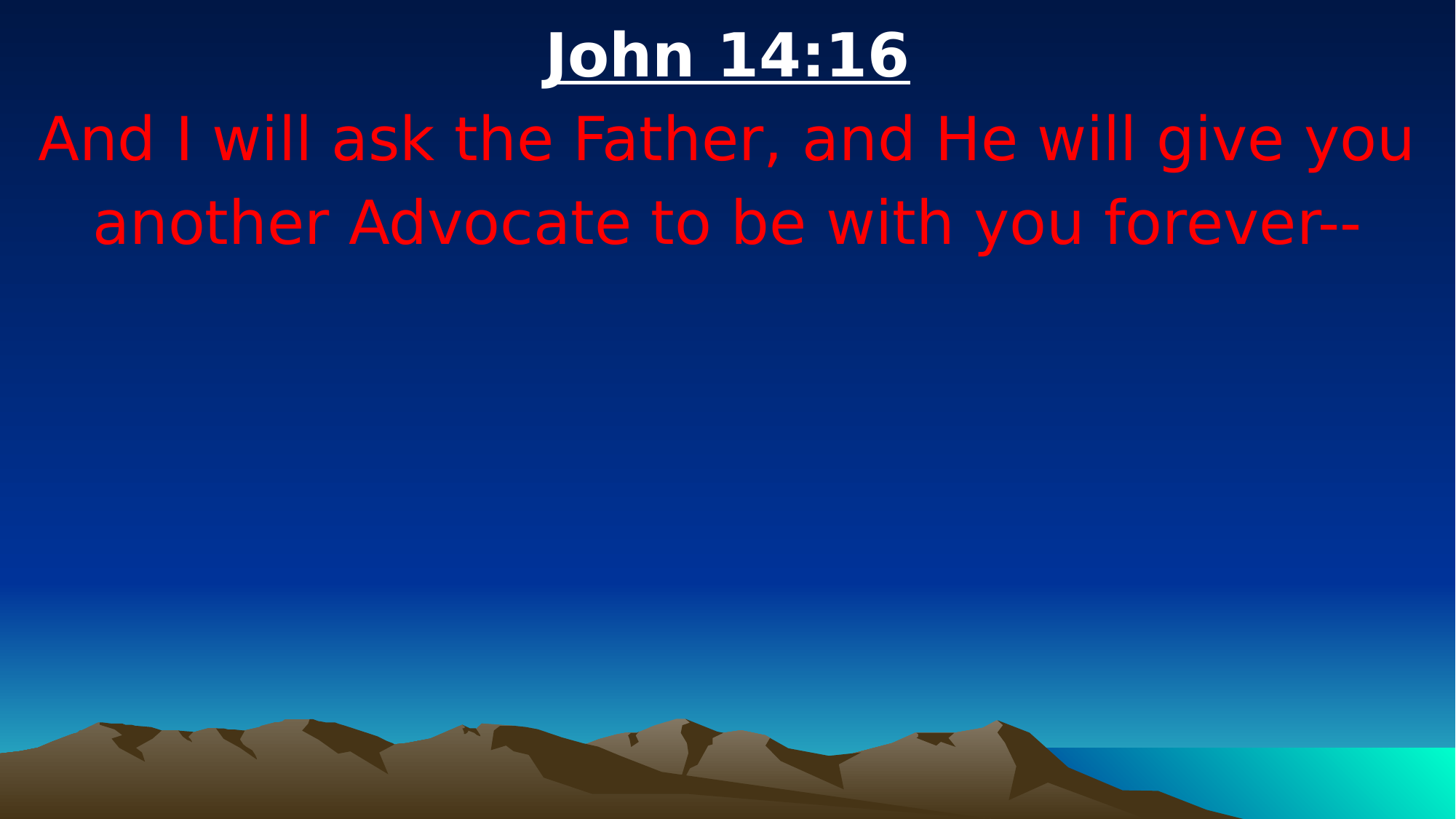

John 14:16
And I will ask the Father, and He will give you another Advocate to be with you forever--